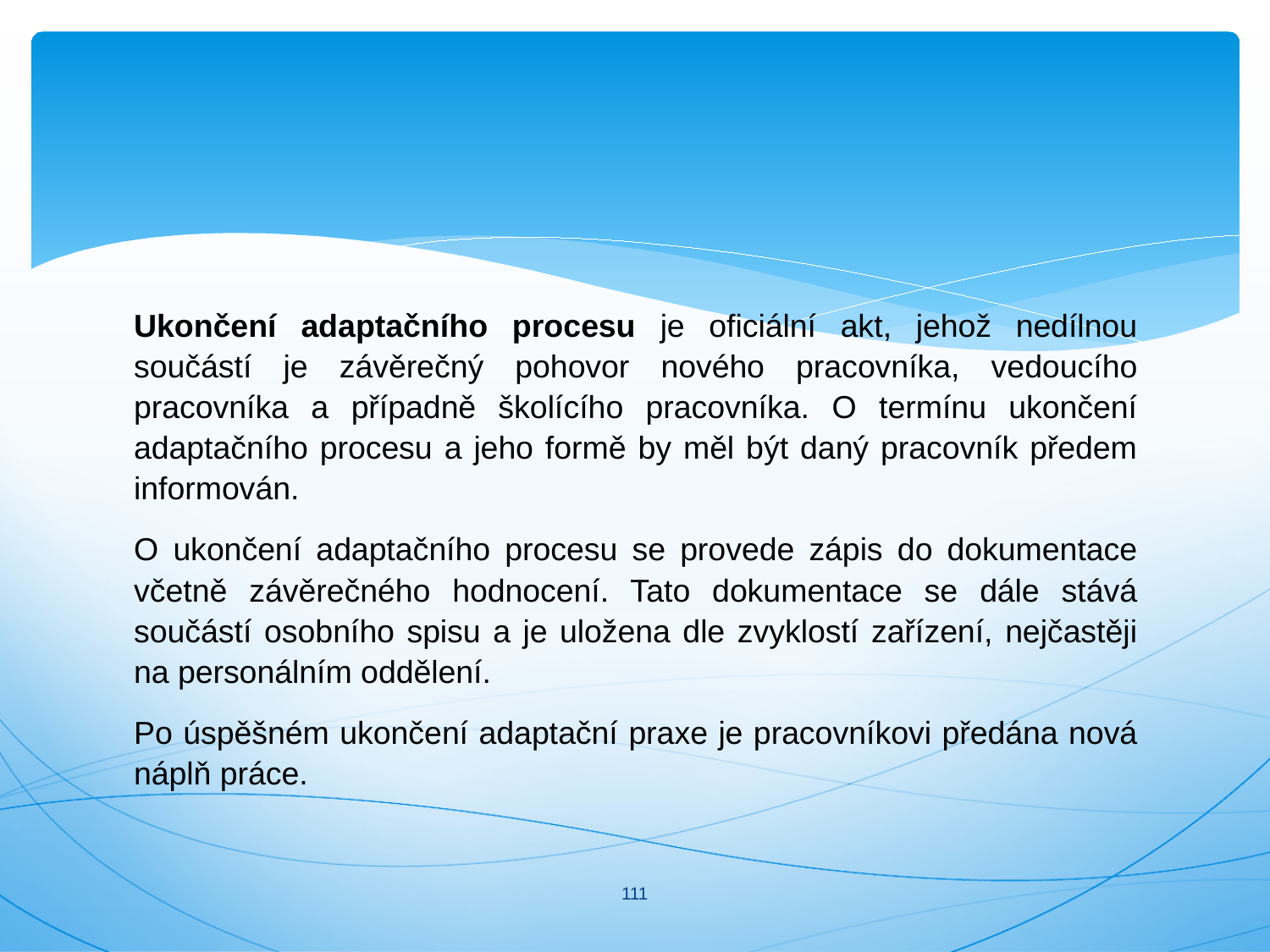

#
Ukončení adaptačního procesu je oficiální akt, jehož nedílnou součástí je závěrečný pohovor nového pracovníka, vedoucího pracovníka a případně školícího pracovníka. O termínu ukončení adaptačního procesu a jeho formě by měl být daný pracovník předem informován.
O ukončení adaptačního procesu se provede zápis do dokumentace včetně závěrečného hodnocení. Tato dokumentace se dále stává součástí osobního spisu a je uložena dle zvyklostí zařízení, nejčastěji na personálním oddělení.
Po úspěšném ukončení adaptační praxe je pracovníkovi předána nová náplň práce.

111